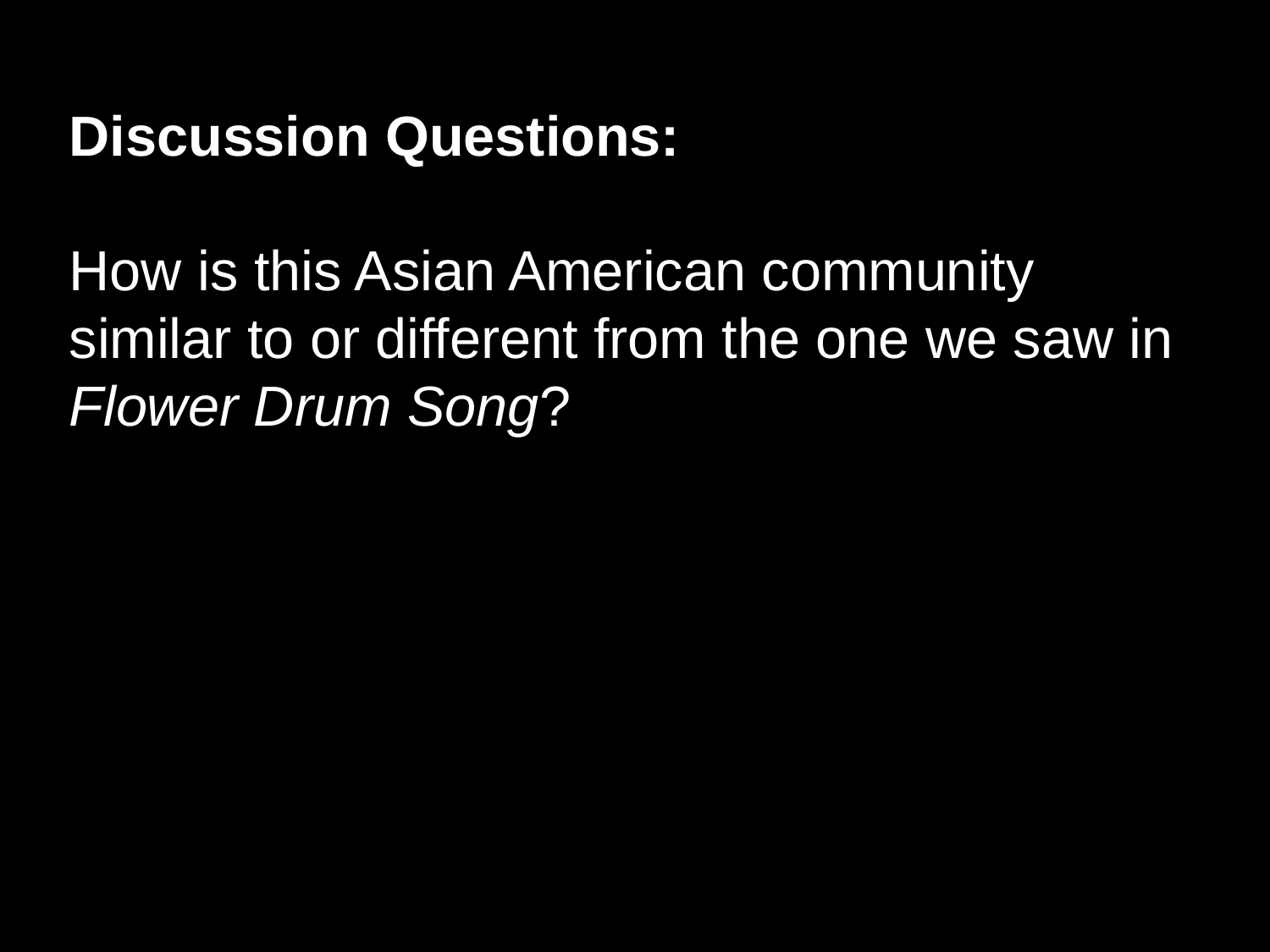

Discussion Questions:

How is this Asian American community similar to or different from the one we saw in Flower Drum Song?